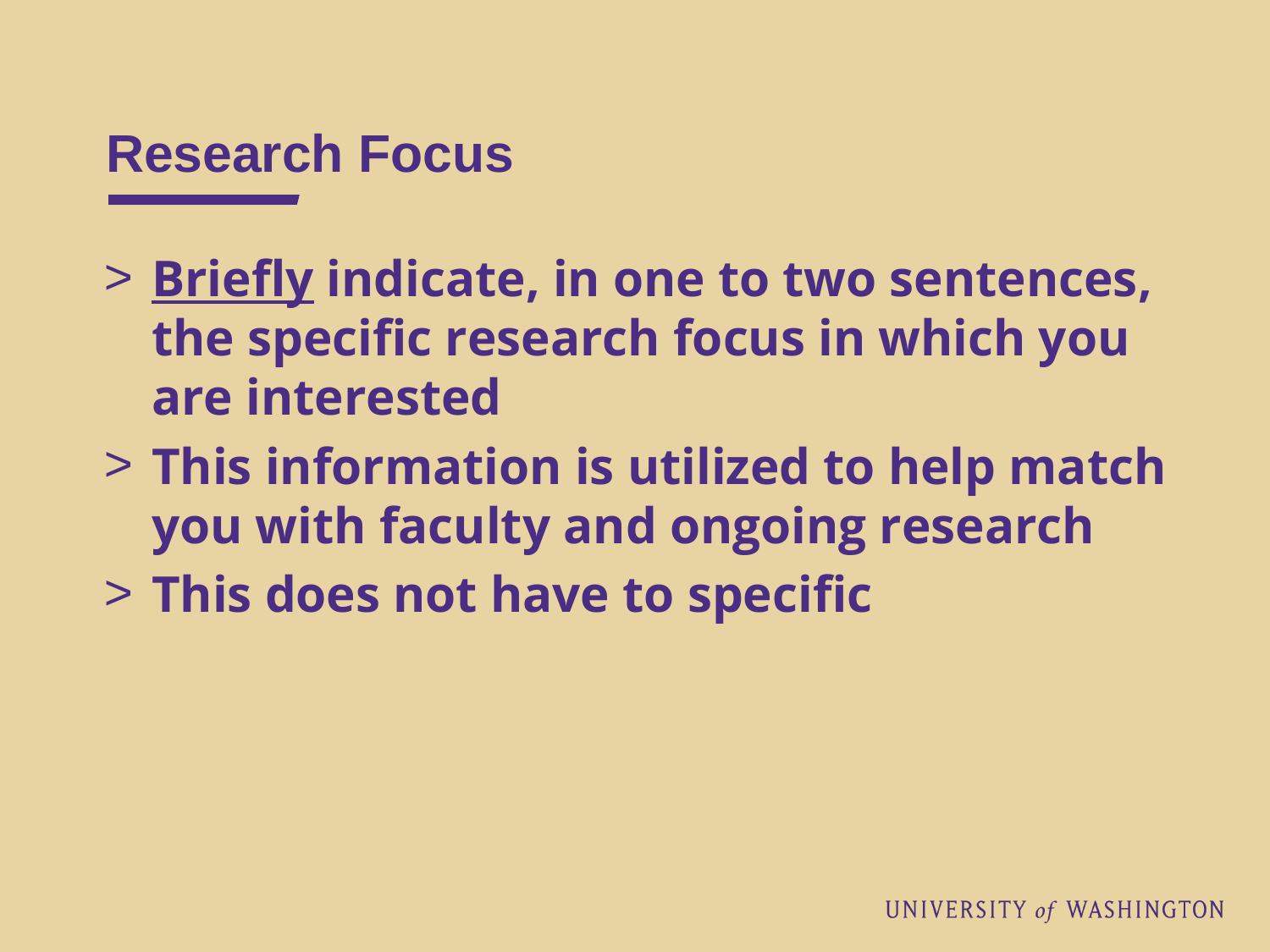

# Research Focus
Briefly indicate, in one to two sentences, the specific research focus in which you are interested
This information is utilized to help match you with faculty and ongoing research
This does not have to specific